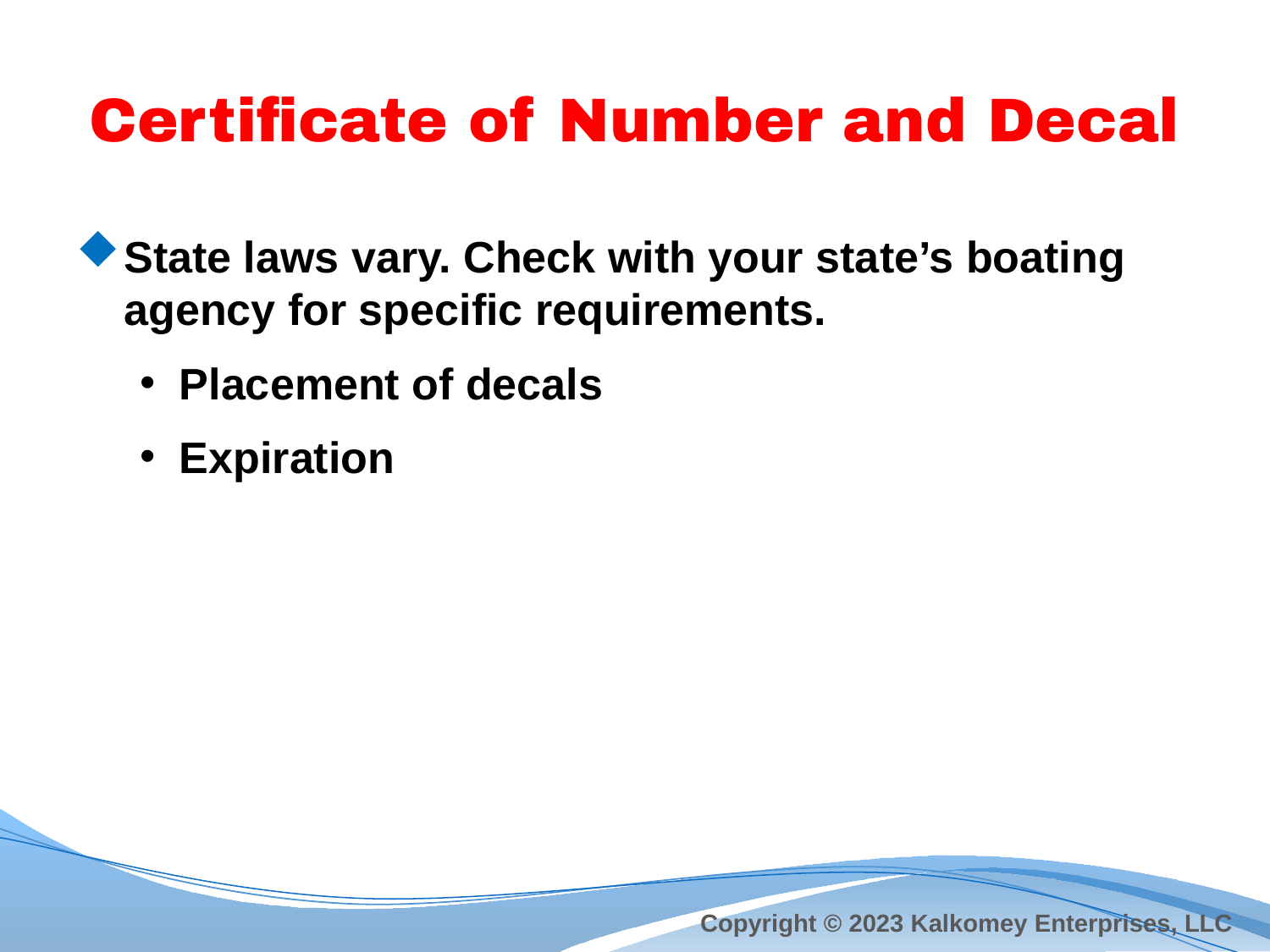

# Certificate of Number and Decal
State laws vary. Check with your state’s boating agency for specific requirements.
Placement of decals
Expiration